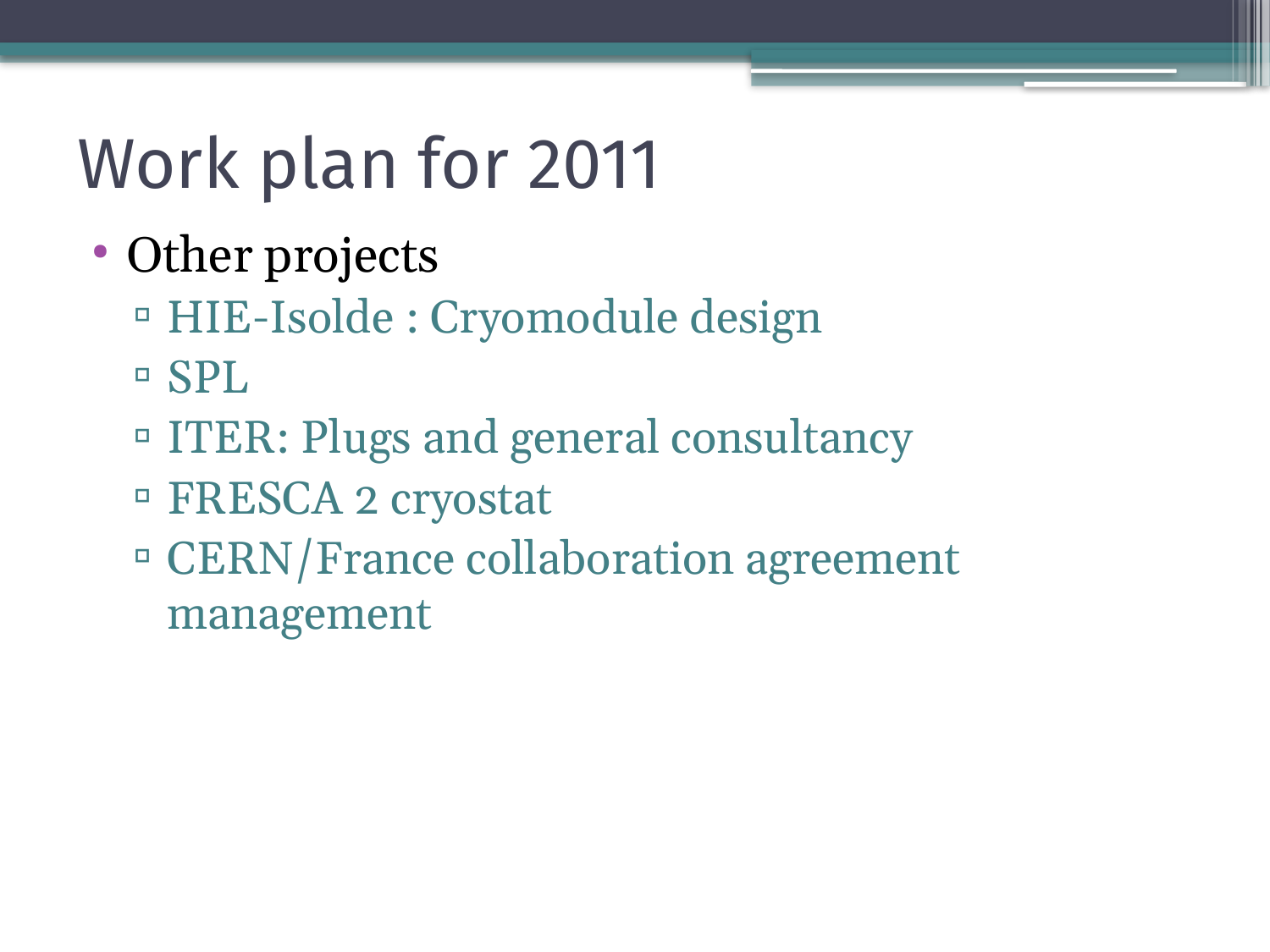

# Work plan for 2011
Other projects
HIE-Isolde : Cryomodule design
SPL
ITER: Plugs and general consultancy
FRESCA 2 cryostat
CERN/France collaboration agreement management